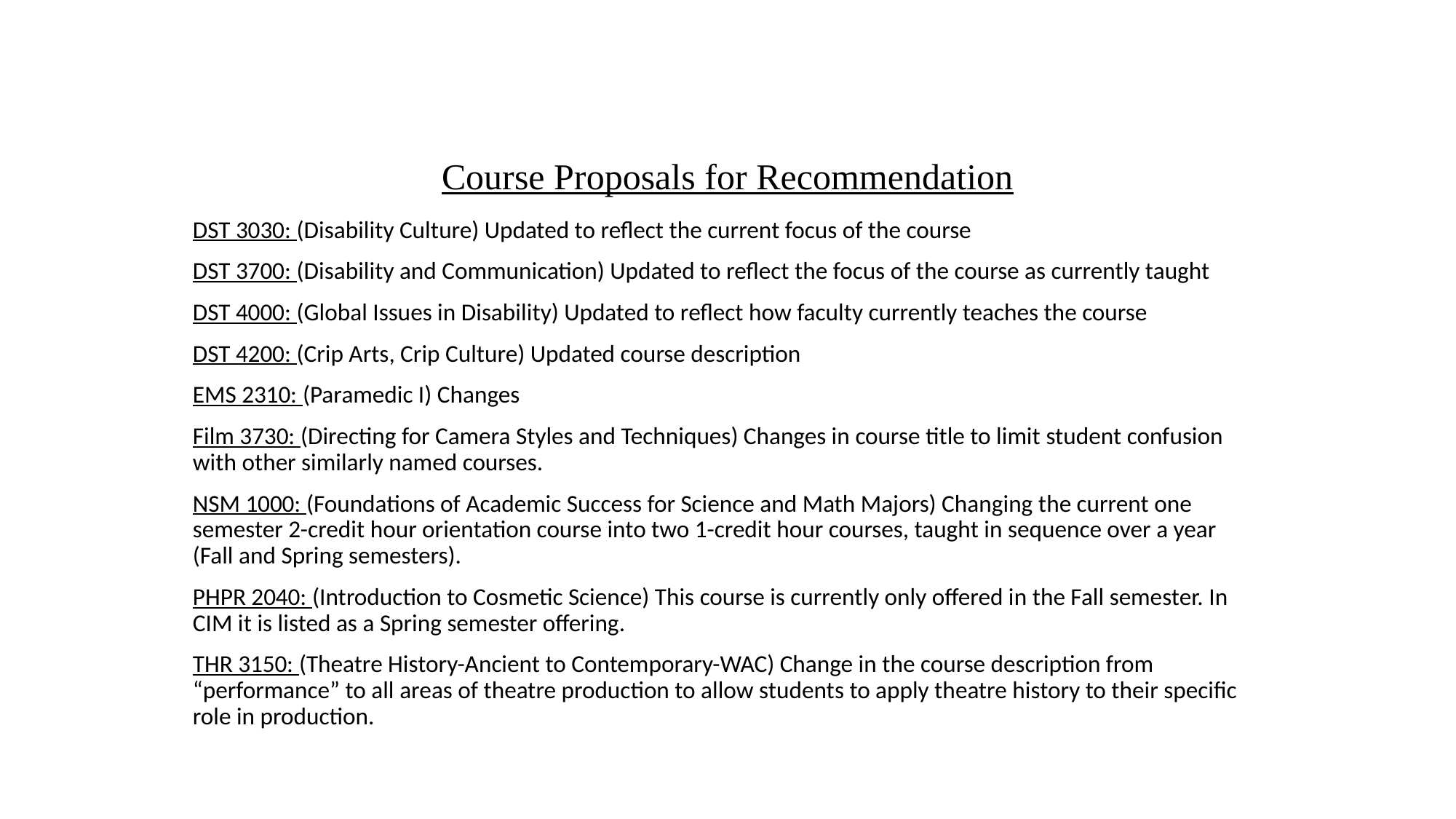

# Course Proposals for Recommendation
DST 3030: (Disability Culture) Updated to reflect the current focus of the course
DST 3700: (Disability and Communication) Updated to reflect the focus of the course as currently taught
DST 4000: (Global Issues in Disability) Updated to reflect how faculty currently teaches the course
DST 4200: (Crip Arts, Crip Culture) Updated course description
EMS 2310: (Paramedic I) Changes
Film 3730: (Directing for Camera Styles and Techniques) Changes in course title to limit student confusion with other similarly named courses.
NSM 1000: (Foundations of Academic Success for Science and Math Majors) Changing the current one semester 2-credit hour orientation course into two 1-credit hour courses, taught in sequence over a year (Fall and Spring semesters).
PHPR 2040: (Introduction to Cosmetic Science) This course is currently only offered in the Fall semester. In CIM it is listed as a Spring semester offering.
THR 3150: (Theatre History-Ancient to Contemporary-WAC) Change in the course description from “performance” to all areas of theatre production to allow students to apply theatre history to their specific role in production.